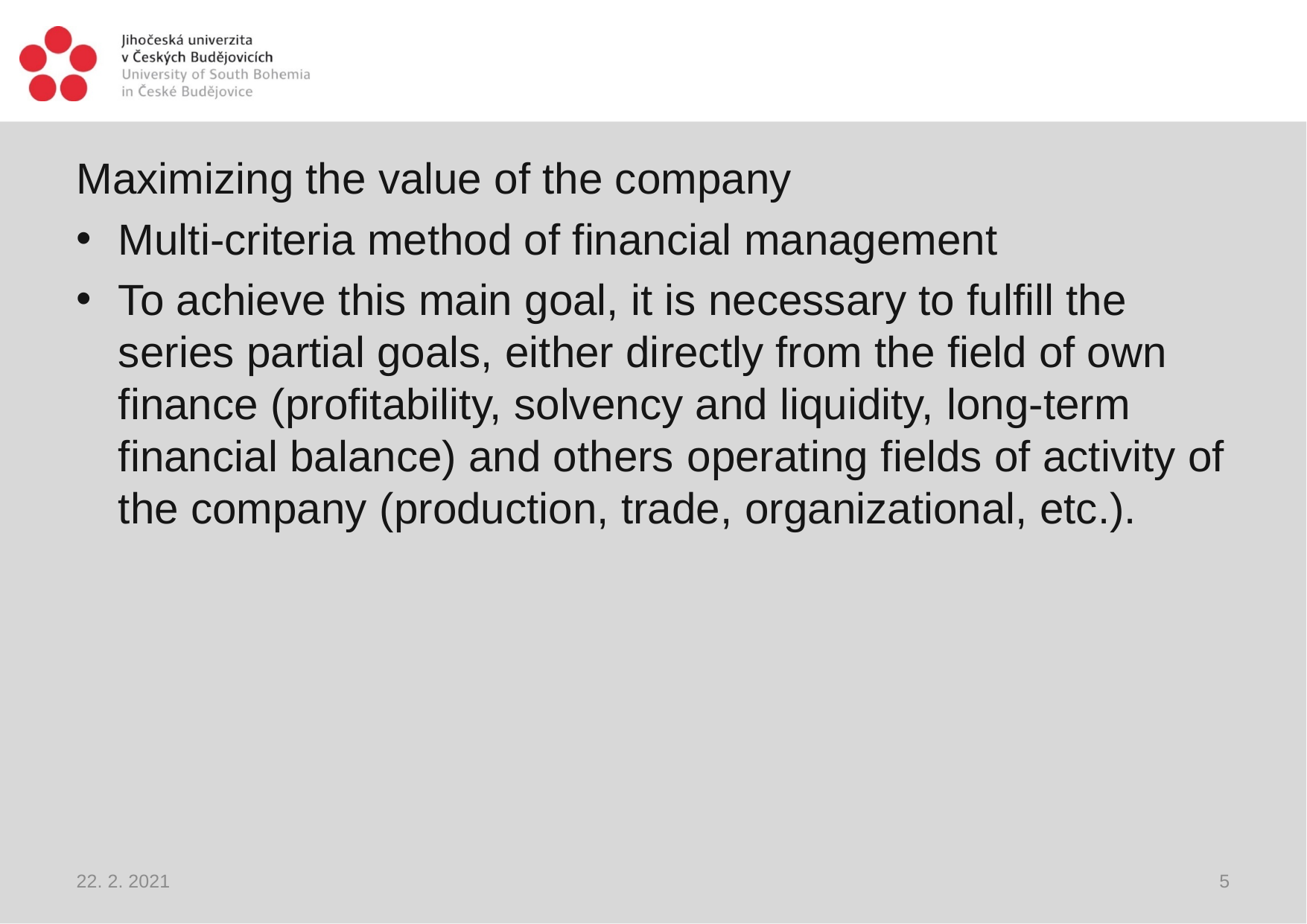

#
Maximizing the value of the company
Multi-criteria method of financial management
To achieve this main goal, it is necessary to fulfill the series partial goals, either directly from the field of own finance (profitability, solvency and liquidity, long-term financial balance) and others operating fields of activity of the company (production, trade, organizational, etc.).
22. 2. 2021
5